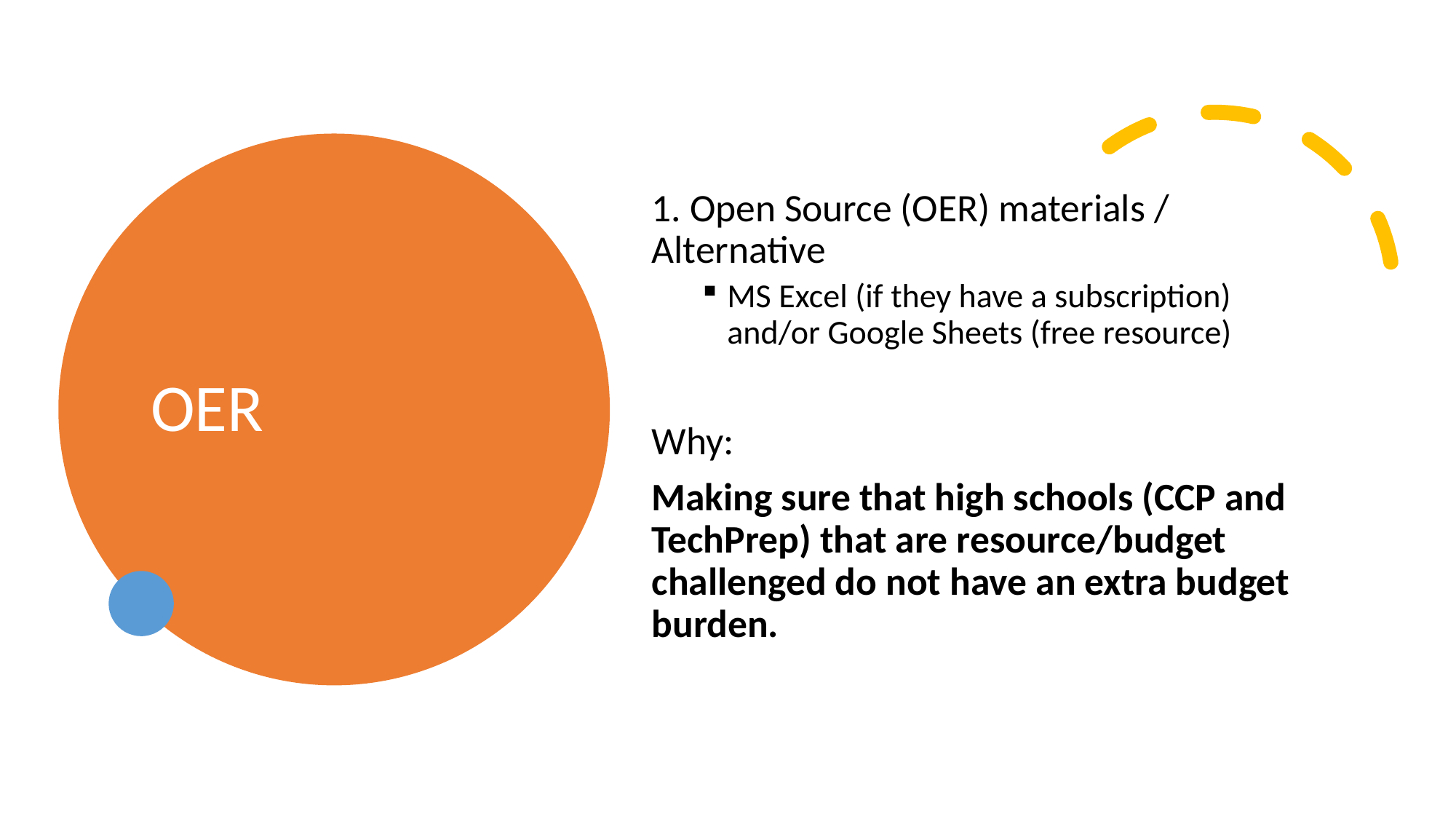

# OER
1. Open Source (OER) materials / Alternative
MS Excel (if they have a subscription) and/or Google Sheets (free resource)

Why:
Making sure that high schools (CCP and TechPrep) that are resource/budget challenged do not have an extra budget burden.